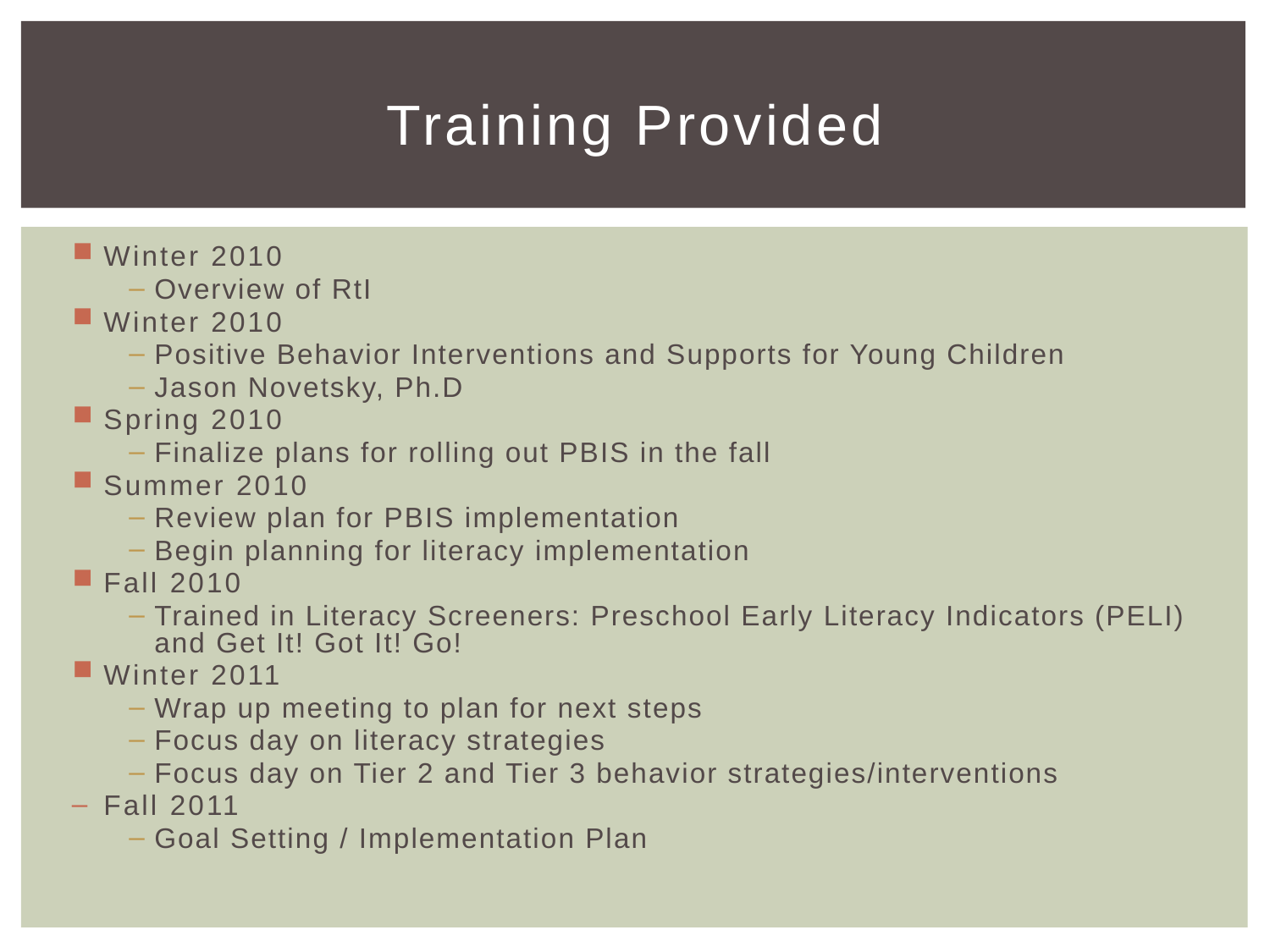

# Training Provided
Winter 2010
Overview of RtI
Winter 2010
Positive Behavior Interventions and Supports for Young Children
Jason Novetsky, Ph.D
Spring 2010
Finalize plans for rolling out PBIS in the fall
Summer 2010
Review plan for PBIS implementation
Begin planning for literacy implementation
Fall 2010
Trained in Literacy Screeners: Preschool Early Literacy Indicators (PELI) and Get It! Got It! Go!
Winter 2011
Wrap up meeting to plan for next steps
Focus day on literacy strategies
Focus day on Tier 2 and Tier 3 behavior strategies/interventions
Fall 2011
Goal Setting / Implementation Plan